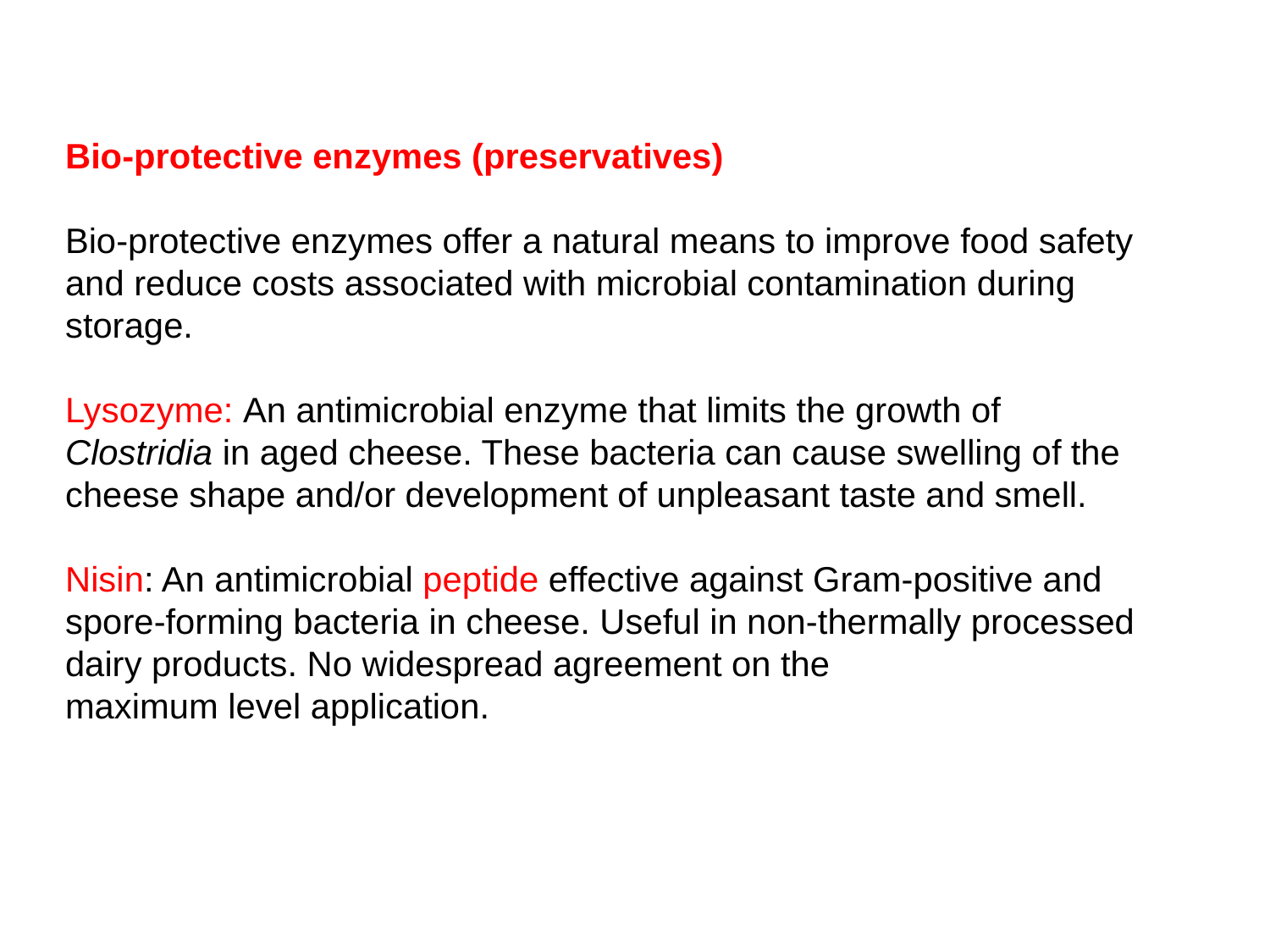

Bio-protective enzymes (preservatives)

Bio-protective enzymes offer a natural means to improve food safety and reduce costs associated with microbial contamination during storage.

Lysozyme: An antimicrobial enzyme that limits the growth of Clostridia in aged cheese. These bacteria can cause swelling of the cheese shape and/or development of unpleasant taste and smell.

Nisin: An antimicrobial peptide effective against Gram-positive and spore-forming bacteria in cheese. Useful in non-thermally processed dairy products. No widespread agreement on the
maximum level application.